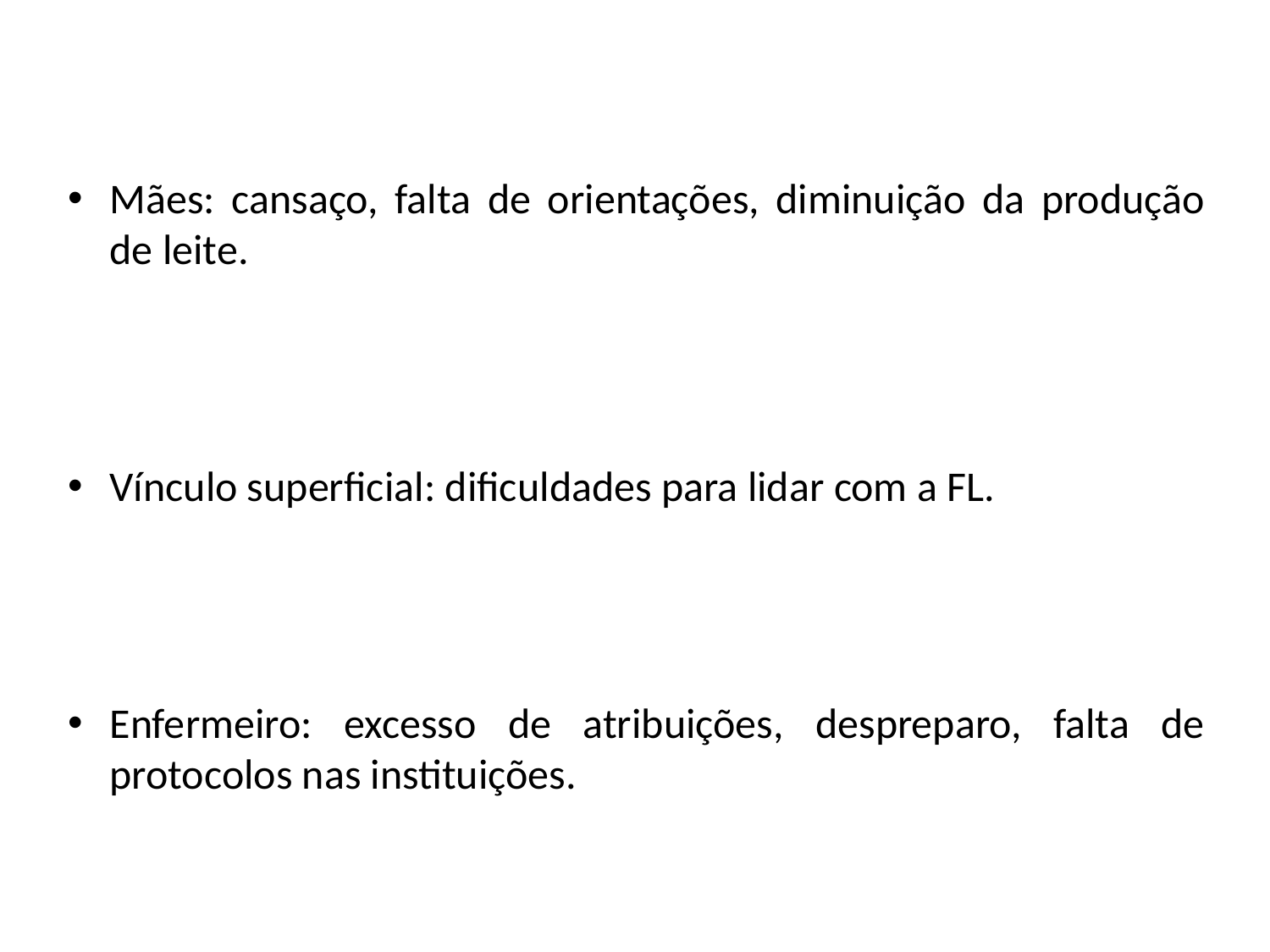

Mães: cansaço, falta de orientações, diminuição da produção de leite.

Vínculo superficial: dificuldades para lidar com a FL.

Enfermeiro: excesso de atribuições, despreparo, falta de protocolos nas instituições.